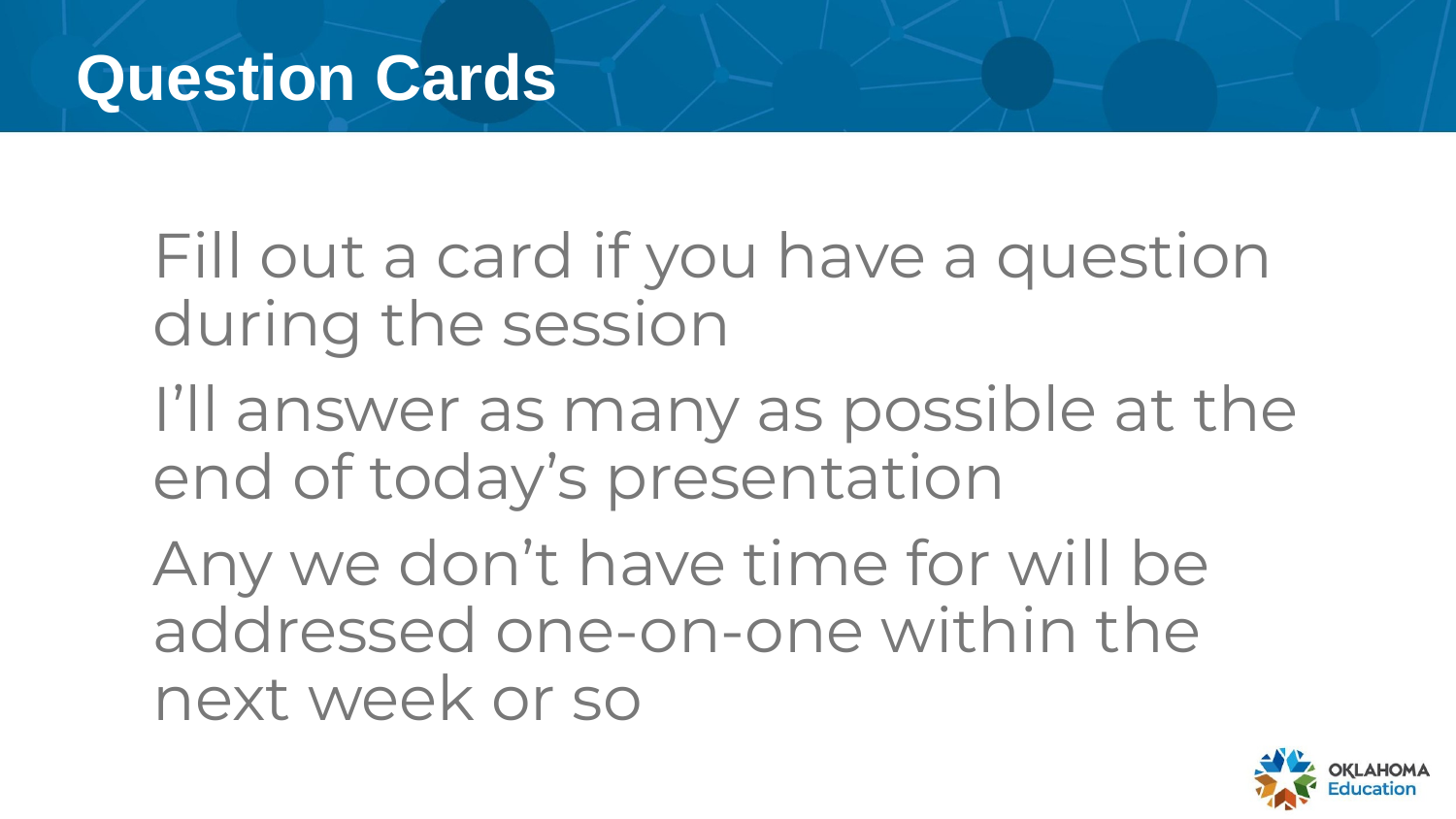

# Question Cards
Fill out a card if you have a question during the session
I’ll answer as many as possible at the end of today’s presentation
Any we don’t have time for will be addressed one-on-one within the next week or so